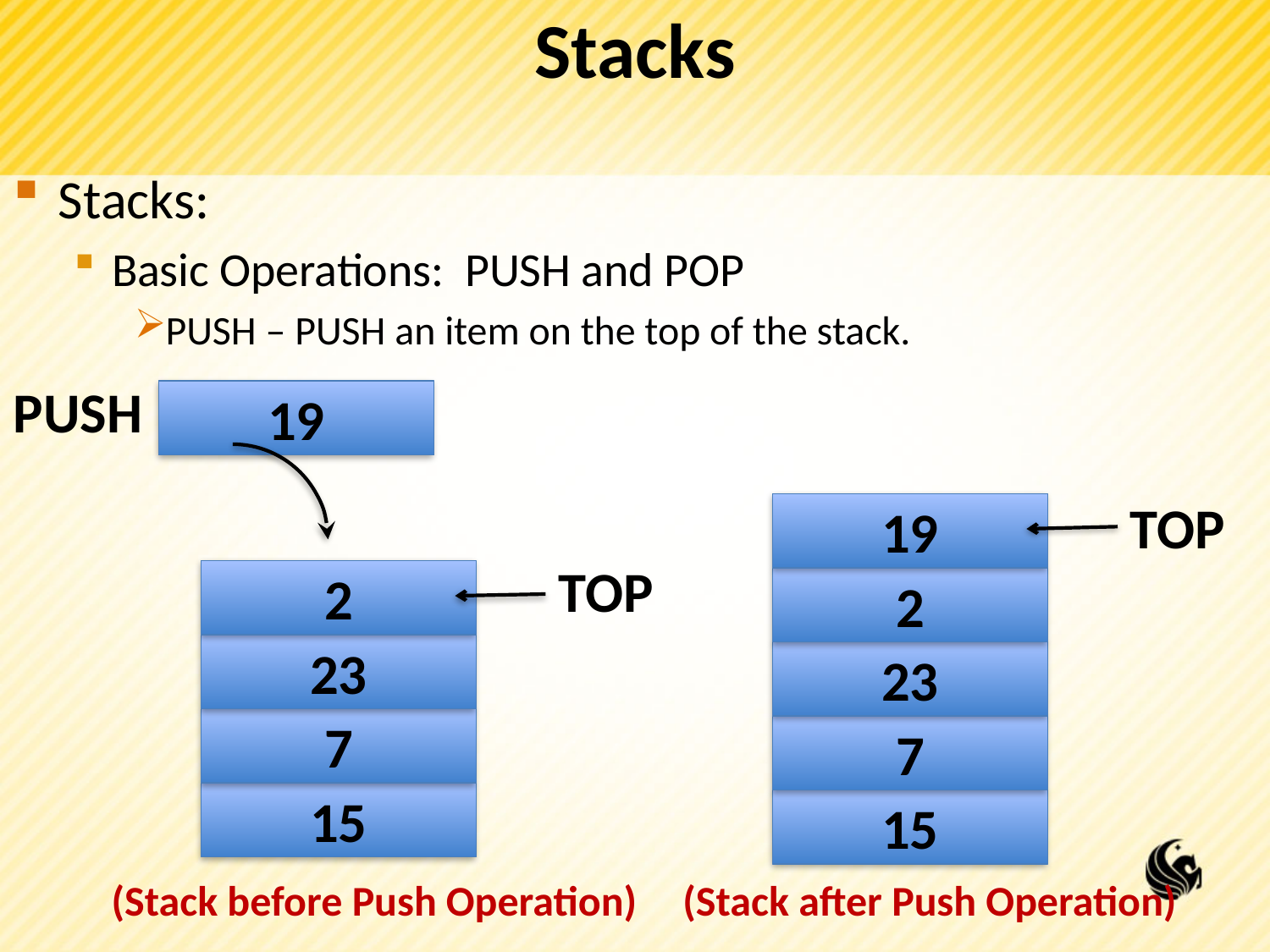

# Stacks
Stacks:
Basic Operations:  PUSH and POP
PUSH – PUSH an item on the top of the stack.

PUSH
19

TOP
19
TOP
2
2
23
23
7
7
15
15
(Stack before Push Operation)
(Stack after Push Operation)